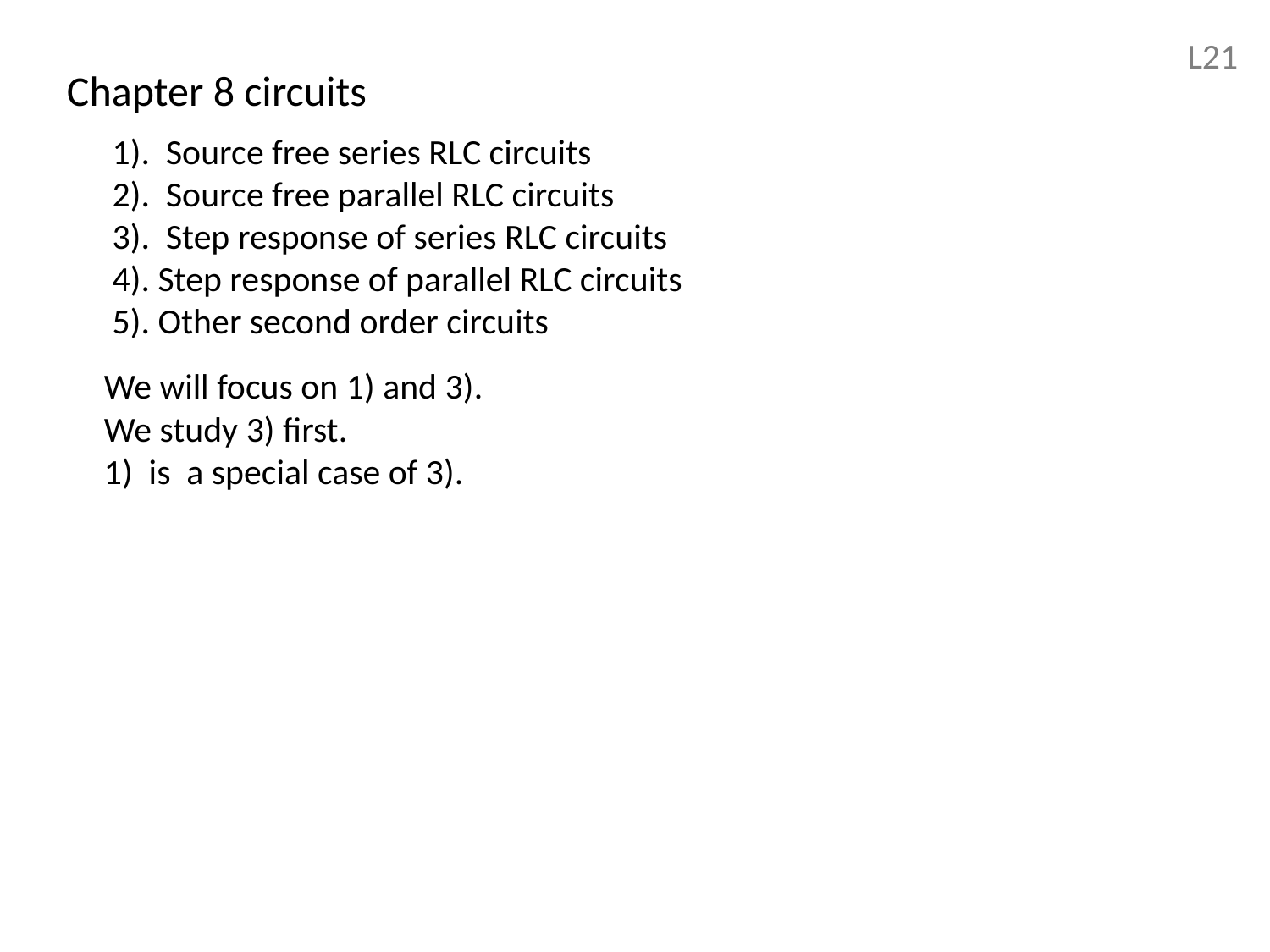

L21
Chapter 8 circuits
1).  Source free series RLC circuits
2).  Source free parallel RLC circuits
3).  Step response of series RLC circuits
4). Step response of parallel RLC circuits
5). Other second order circuits
We will focus on 1) and 3).
We study 3) first.
1)  is  a special case of 3).